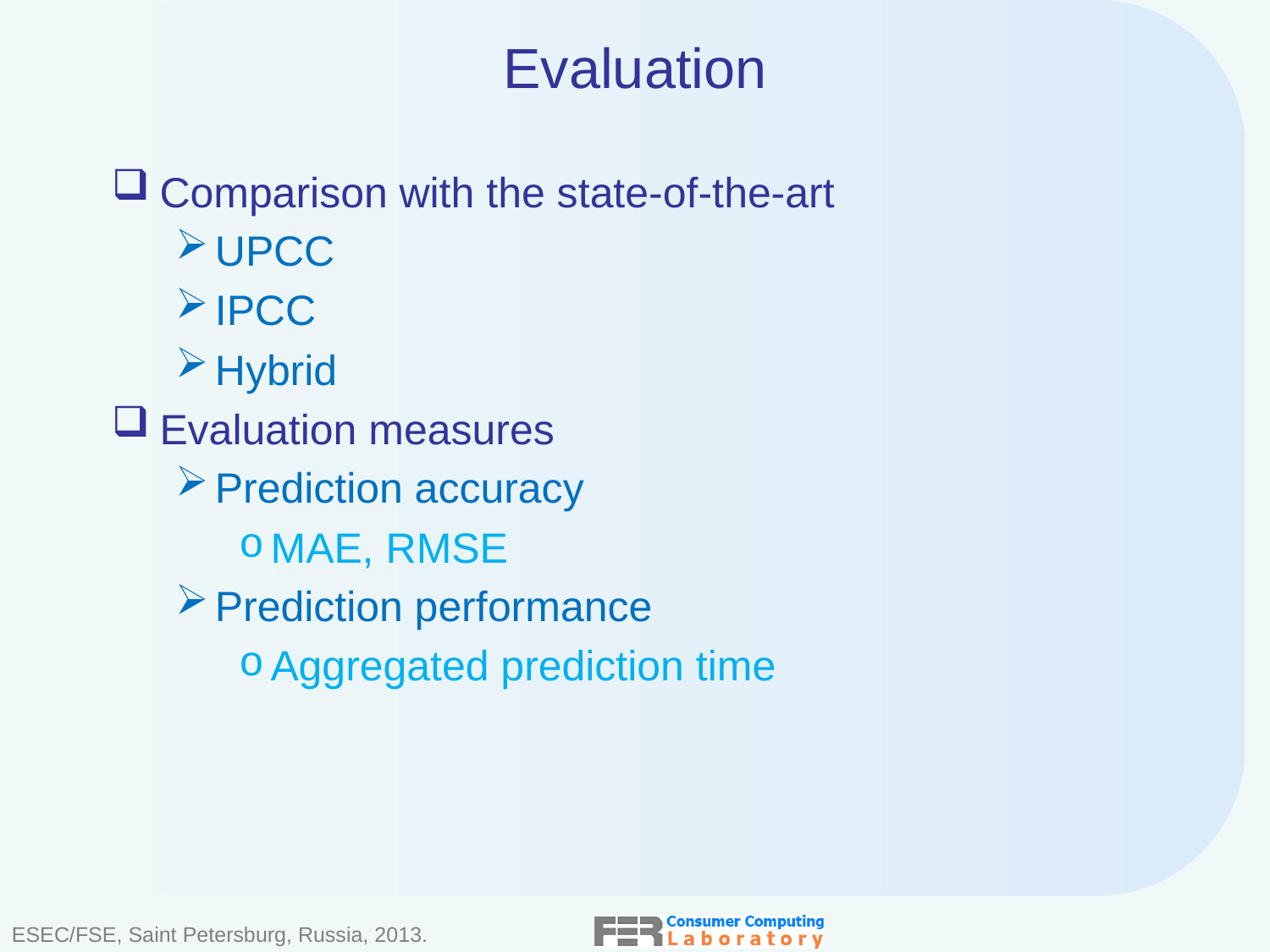

# Evaluation
Comparison with the state-of-the-art
UPCC
IPCC
Hybrid
Evaluation measures
Prediction accuracy
MAE, RMSE
Prediction performance
Aggregated prediction time
ESEC/FSE, Saint Petersburg, Russia, 2013.